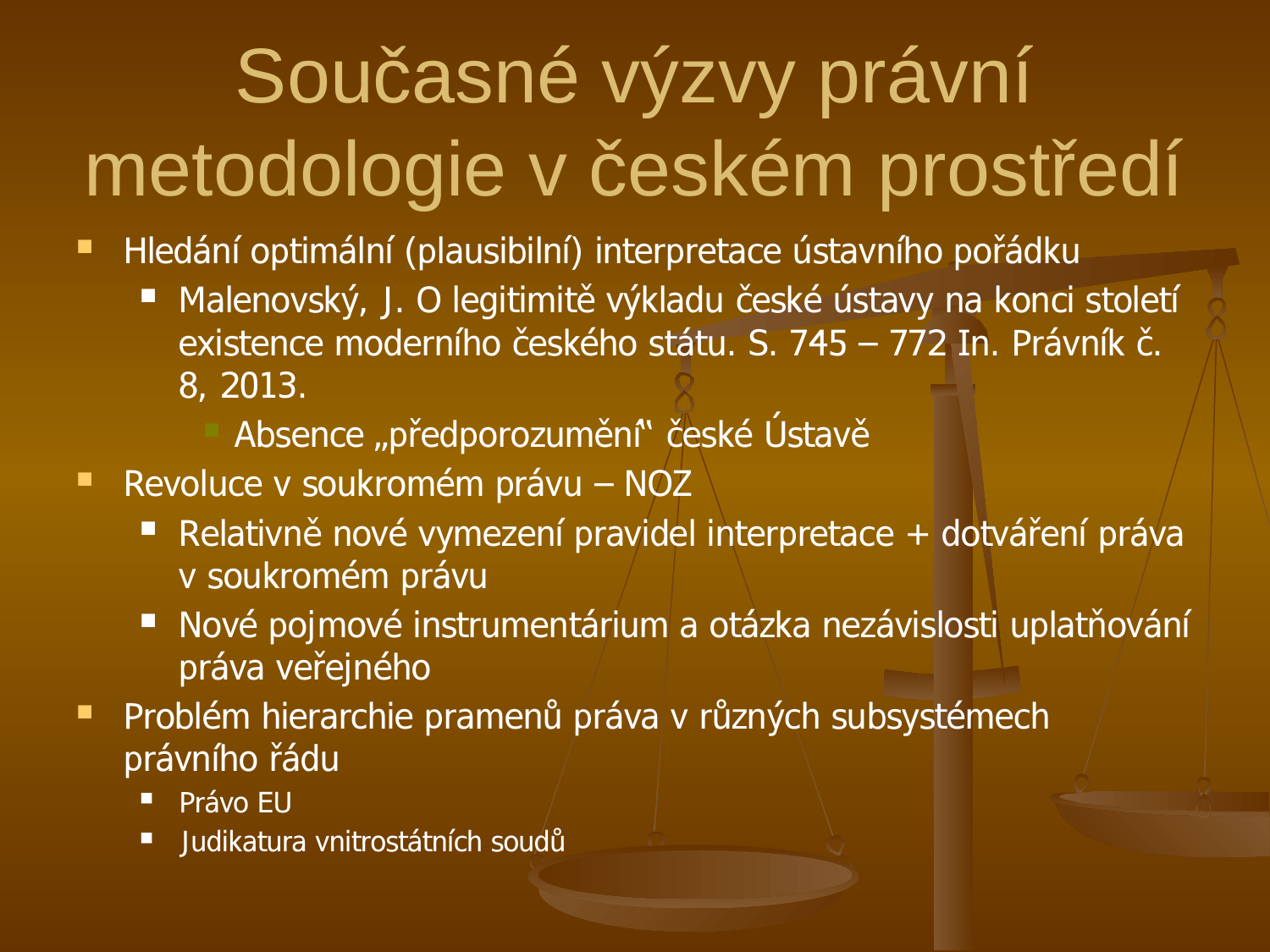

# Současné výzvy právní metodologie v českém prostředí
Hledání optimální (plausibilní) interpretace ústavního pořádku
Malenovský, J. O legitimitě výkladu české ústavy na konci století existence moderního českého státu. S. 745 – 772 In. Právník č. 8, 2013.
Absence „předporozumění“ české Ústavě
Revoluce v soukromém právu – NOZ
Relativně nové vymezení pravidel interpretace + dotváření práva v soukromém právu
Nové pojmové instrumentárium a otázka nezávislosti uplatňování práva veřejného
Problém hierarchie pramenů práva v různých subsystémech právního řádu
Právo EU
Judikatura vnitrostátních soudů